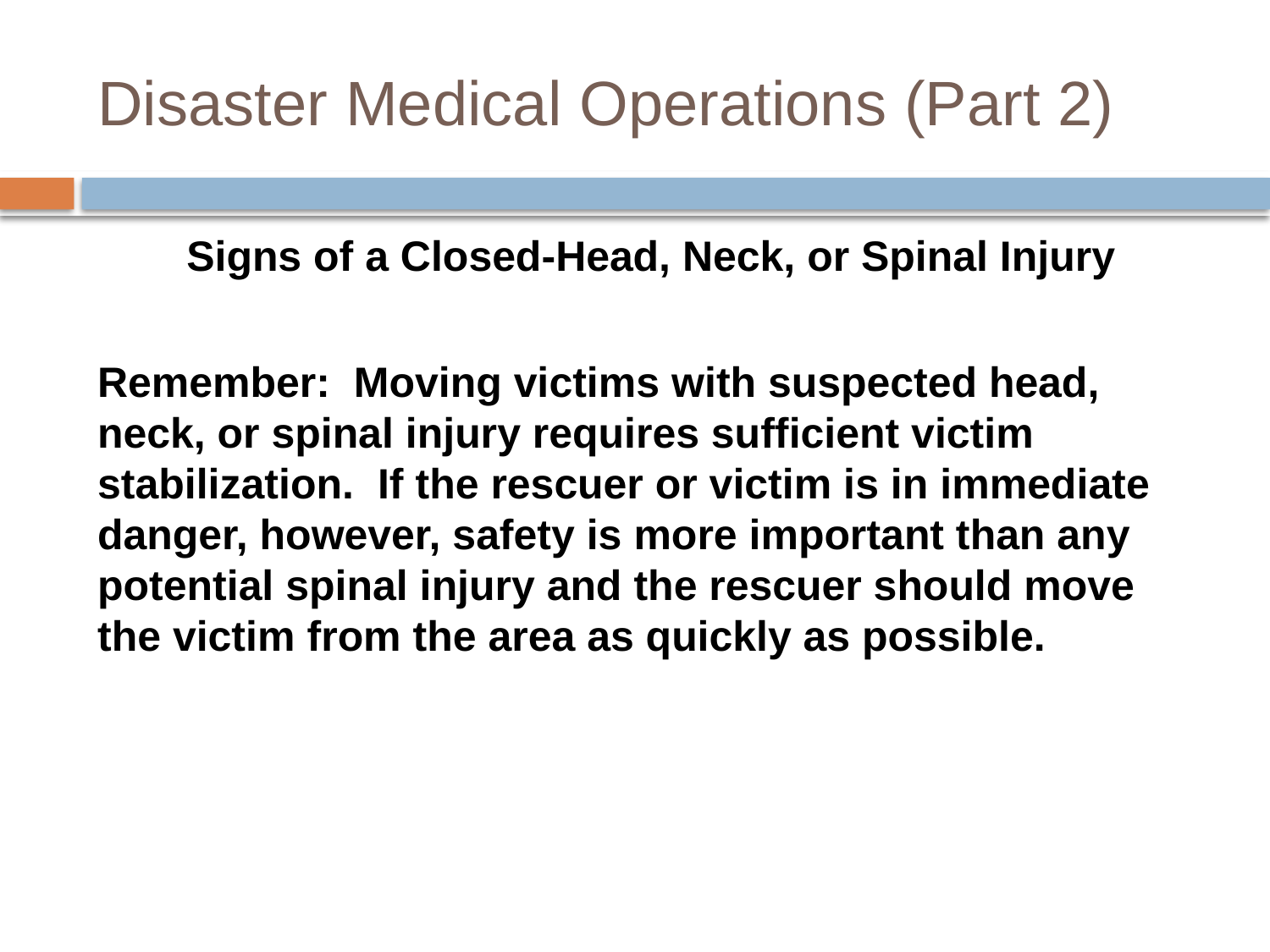

# Disaster Medical Operations (Part 2)
Signs of a Closed-Head, Neck, or Spinal Injury

Remember:  Moving victims with suspected head, neck, or spinal injury requires sufficient victim stabilization.  If the rescuer or victim is in immediate danger, however, safety is more important than any potential spinal injury and the rescuer should move the victim from the area as quickly as possible.